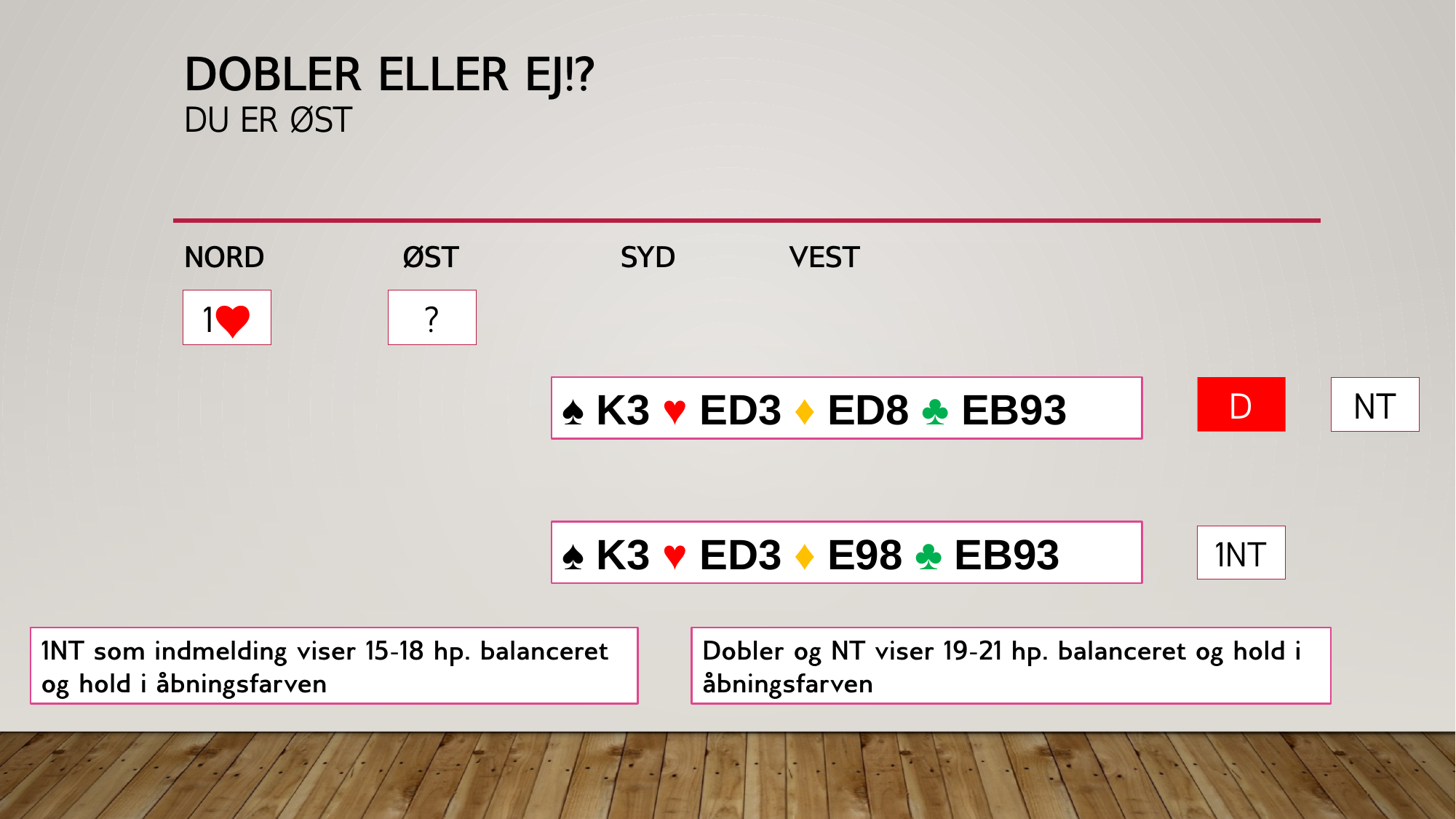

# Dobler eller ej!? Du er ØST
NORD		ØST		SYD	      VEST

?
1♥︎
♠︎ K3 ♥︎ ED3 ♦︎ ED8 ♣︎ EB93
D
NT
♠︎ K3 ♥︎ ED3 ♦︎ E98 ♣︎ EB93
1NT
Dobler og NT viser 19-21 hp. balanceret og hold i åbningsfarven
1NT som indmelding viser 15-18 hp. balanceret og hold i åbningsfarven